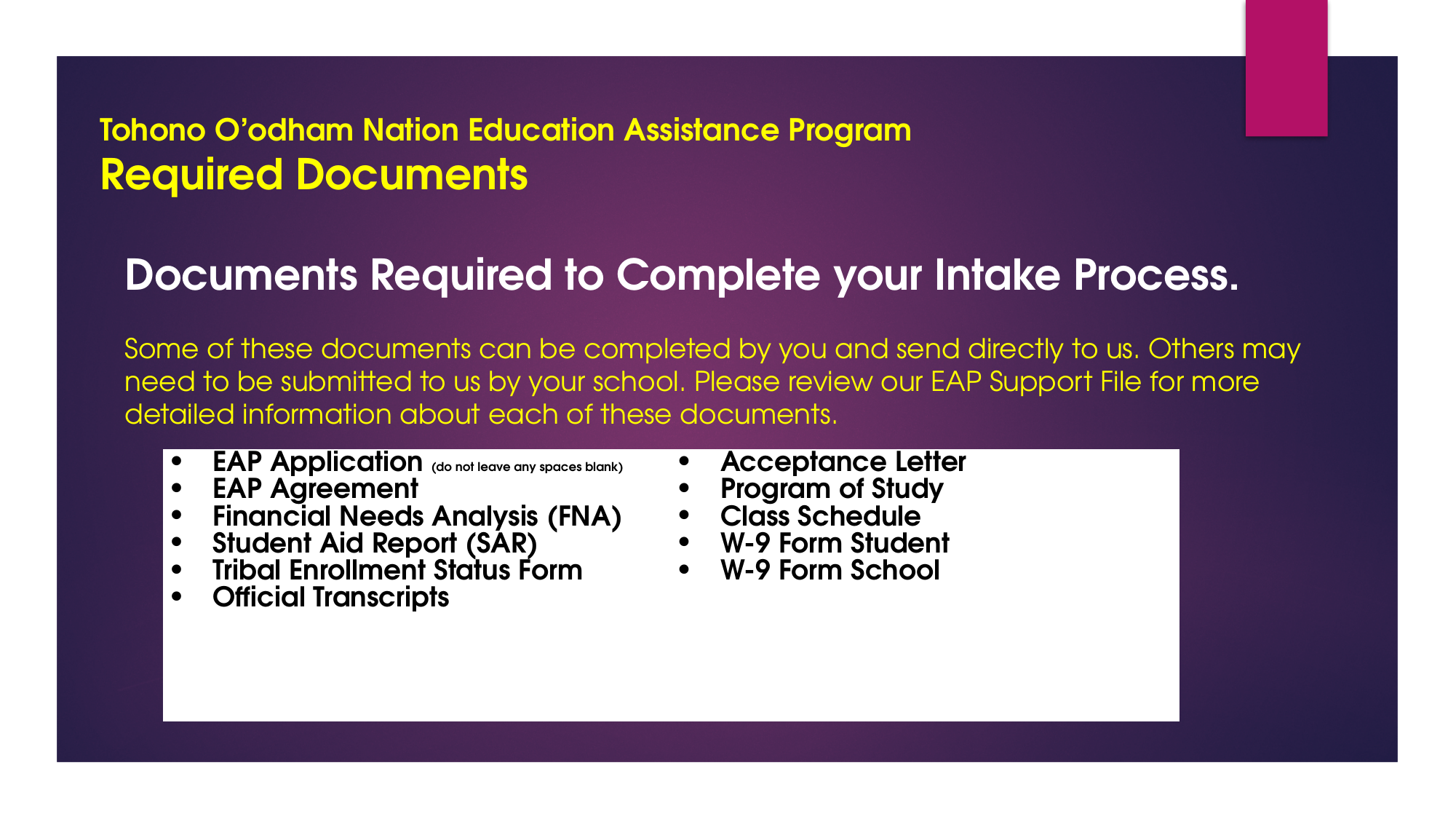

# Tohono O’odham Nation Education Assistance Program Required Documents
Documents Required to Complete your Intake Process.

Some of these documents can be completed by you and send directly to us. Others may need to be submitted to us by your school. Please review our EAP Support File for more detailed information about each of these documents.

| EAP Application (do not leave any spaces blank) EAP Agreement Financial Needs Analysis (FNA) Student Aid Report (SAR) Tribal Enrollment Status Form Official Transcripts | Acceptance Letter Program of Study Class Schedule W-9 Form Student W-9 Form School |
| --- | --- |